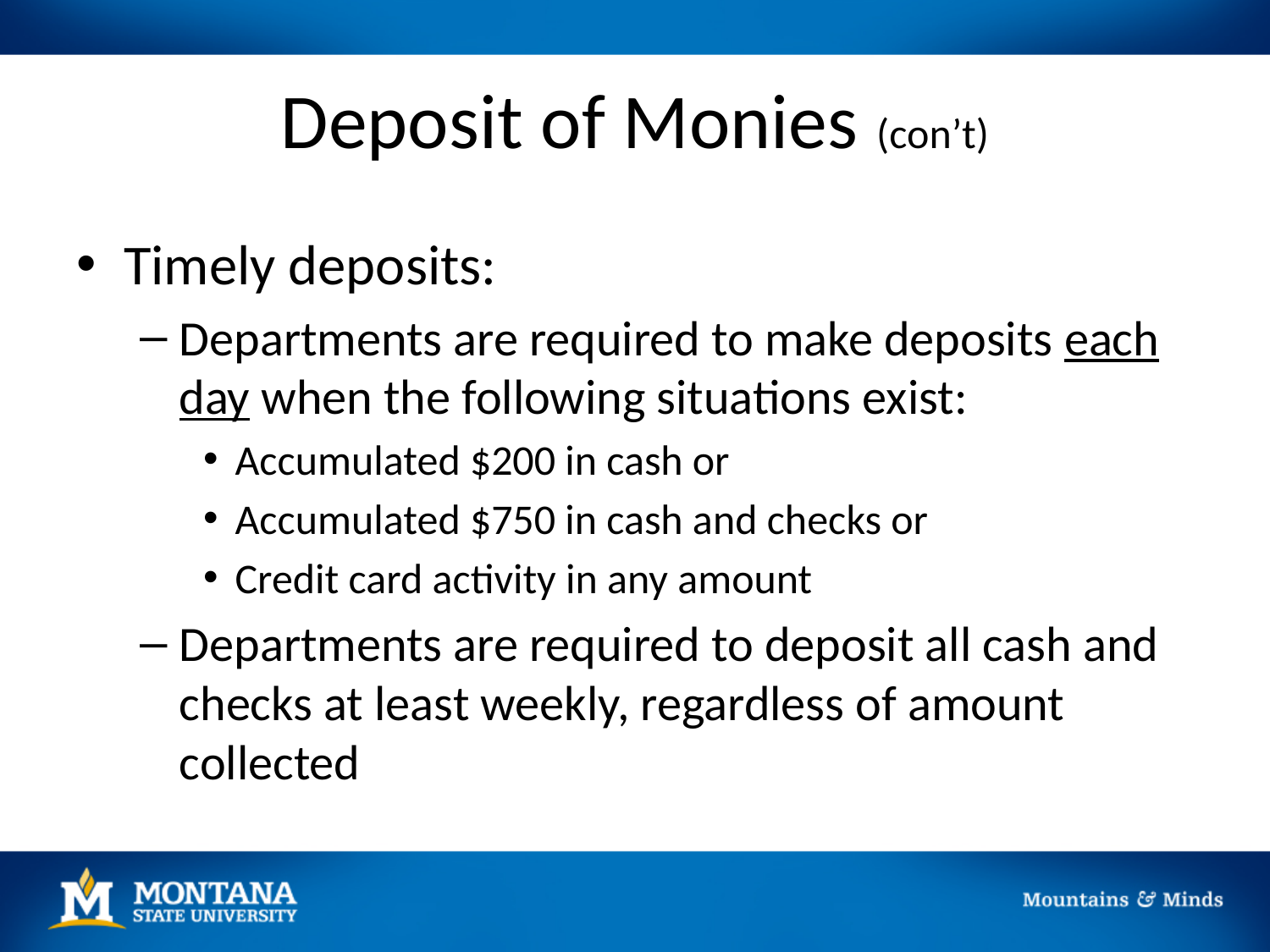

# Deposit of Monies (con’t)
Timely deposits:
Departments are required to make deposits each day when the following situations exist:
Accumulated $200 in cash or
Accumulated $750 in cash and checks or
Credit card activity in any amount
Departments are required to deposit all cash and checks at least weekly, regardless of amount collected